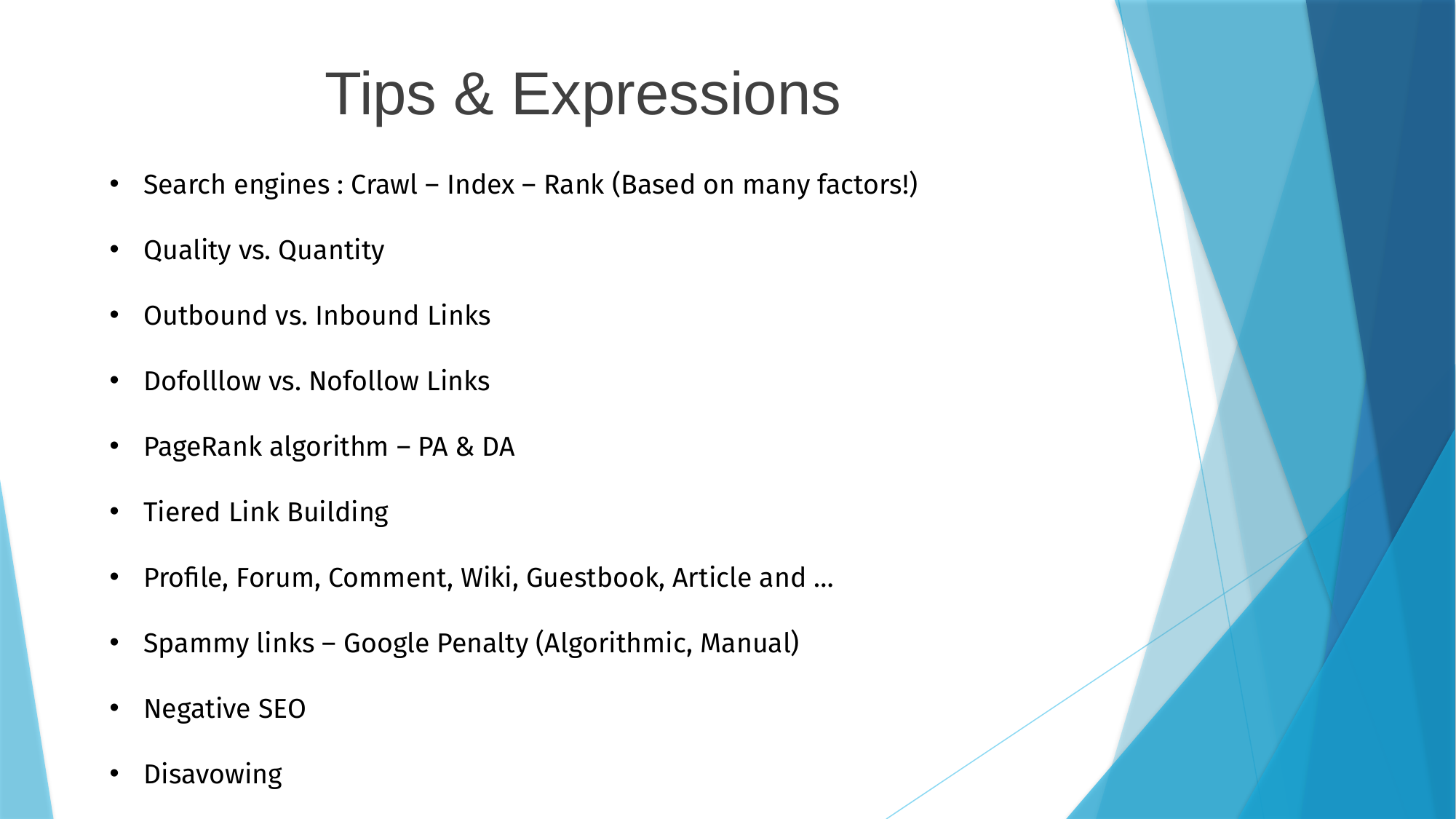

Tips & Expressions
Search engines : Crawl – Index – Rank (Based on many factors!)

Quality vs. Quantity

Outbound vs. Inbound Links

Dofolllow vs. Nofollow Links

PageRank algorithm – PA & DA

Tiered Link Building

Profile, Forum, Comment, Wiki, Guestbook, Article and …

Spammy links – Google Penalty (Algorithmic, Manual)

Negative SEO

Disavowing